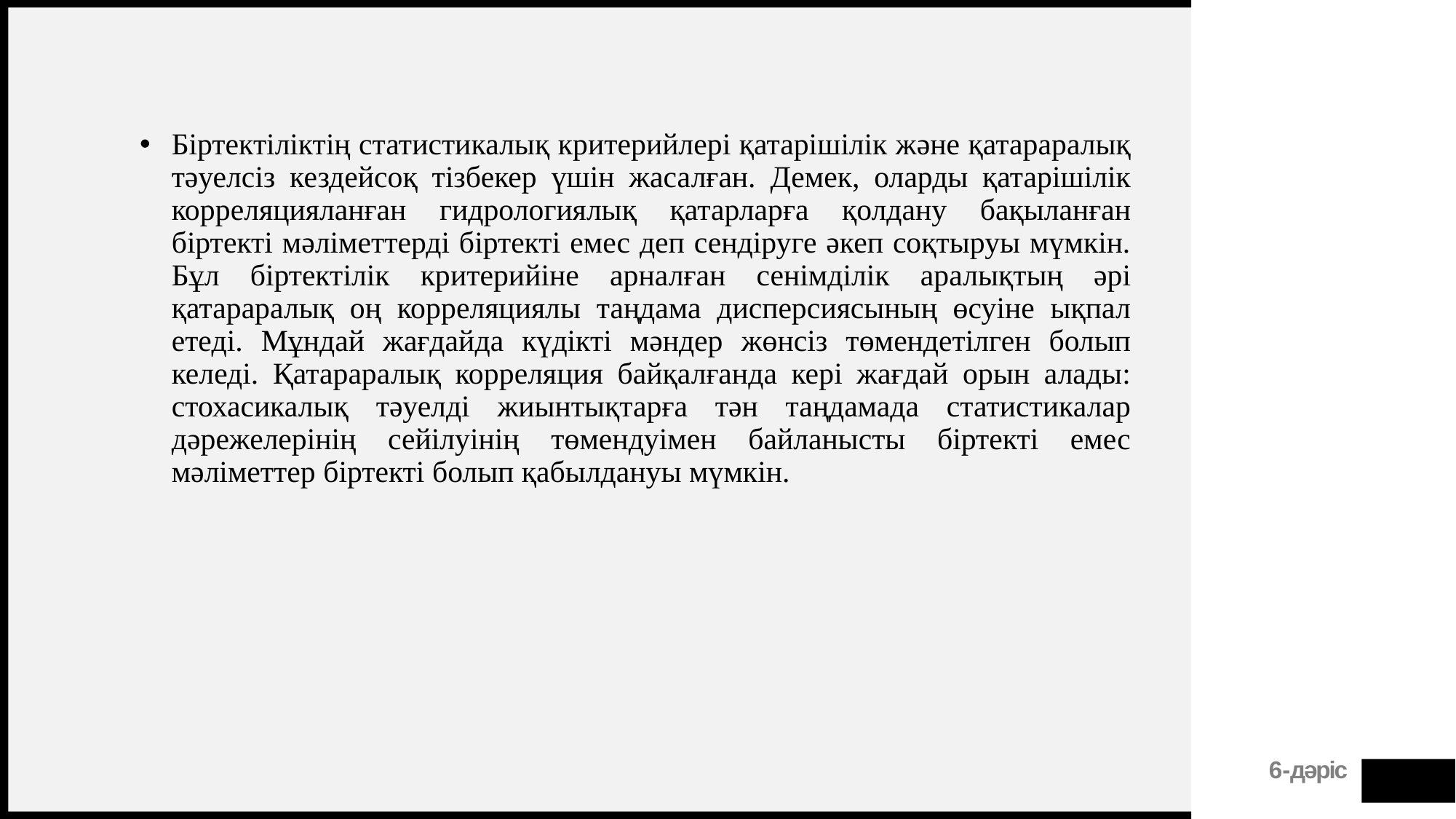

Біртектіліктің статистикалық критерийлері қатарішілік және қатараралық тәуелсіз кездейсоқ тізбекер үшін жасалған. Демек, оларды қатарішілік корреляцияланған гидрологиялық қатарларға қолдану бақыланған біртекті мәліметтерді біртекті емес деп сендіруге әкеп соқтыруы мүмкін. Бұл біртектілік критерийіне арналған сенімділік аралықтың әрі қатараралық оң корреляциялы таңдама дисперсиясының өсуіне ықпал етеді. Мұндай жағдайда күдікті мәндер жөнсіз төмендетілген болып келеді. Қатараралық корреляция байқалғанда кері жағдай орын алады: стохасикалық тәуелді жиынтықтарға тән таңдамада статистикалар дәрежелерінің сейілуінің төмендуімен байланысты біртекті емес мәліметтер біртекті болып қабылдануы мүмкін.